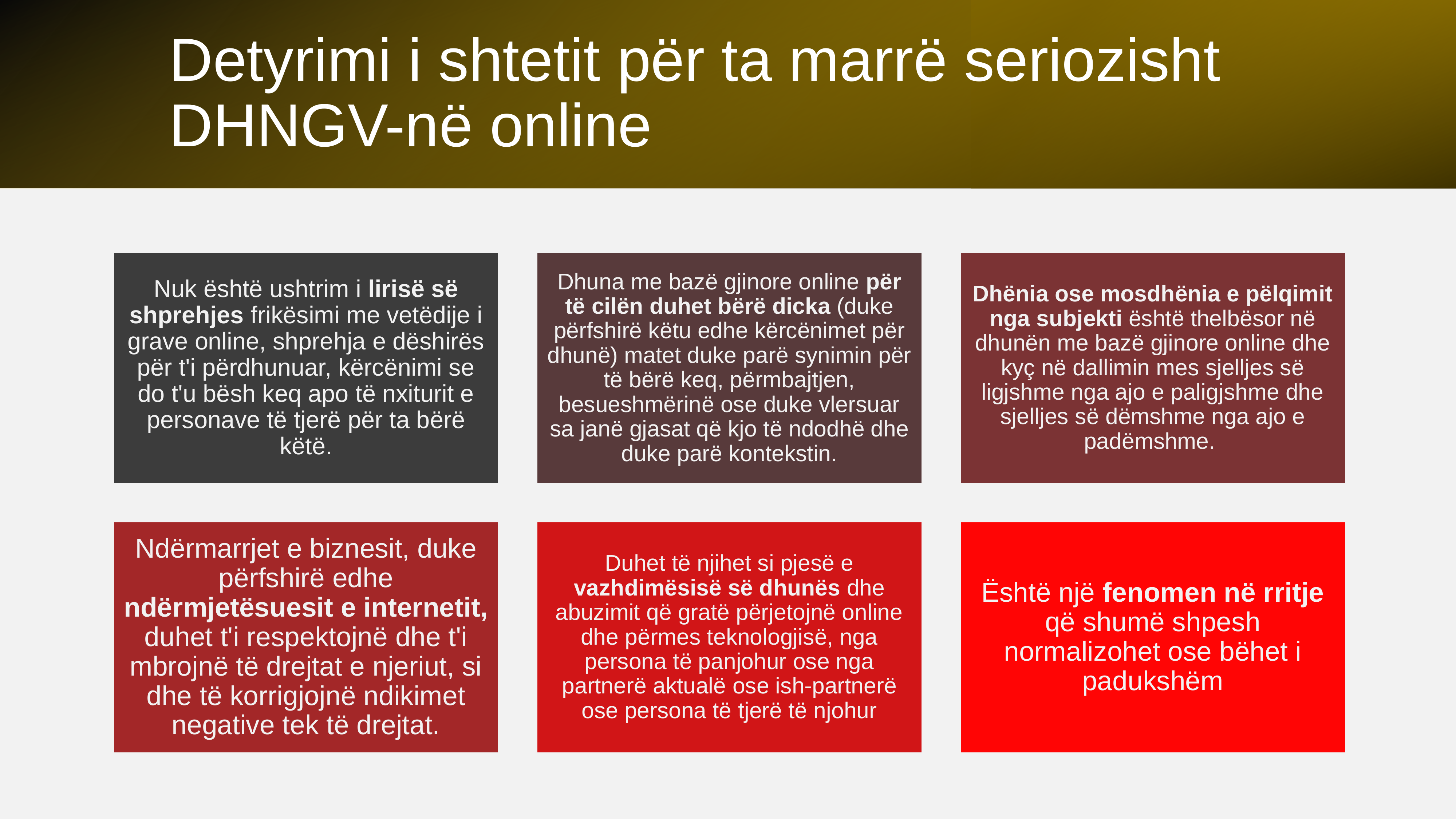

# Detyrimi i shtetit për ta marrë seriozisht DHNGV-në online

Nuk është ushtrim i lirisë së shprehjes frikësimi me vetëdije i grave online, shprehja e dëshirës për t'i përdhunuar, kërcënimi se do t'u bësh keq apo të nxiturit e personave të tjerë për ta bërë këtë.

Dhuna me bazë gjinore online për të cilën duhet bërë dicka (duke përfshirë këtu edhe kërcënimet për dhunë) matet duke parë synimin për të bërë keq, përmbajtjen, besueshmërinë ose duke vlersuar sa janë gjasat që kjo të ndodhë dhe duke parë kontekstin.

Dhënia ose mosdhënia e pëlqimit nga subjekti është thelbësor në dhunën me bazë gjinore online dhe kyç në dallimin mes sjelljes së ligjshme nga ajo e paligjshme dhe sjelljes së dëmshme nga ajo e padëmshme.

Ndërmarrjet e biznesit, duke përfshirë edhe ndërmjetësuesit e internetit, duhet t'i respektojnë dhe t'i mbrojnë të drejtat e njeriut, si dhe të korrigjojnë ndikimet negative tek të drejtat.

Duhet të njihet si pjesë e vazhdimësisë së dhunës dhe abuzimit që gratë përjetojnë online dhe përmes teknologjisë, nga persona të panjohur ose nga partnerë aktualë ose ish-partnerë ose persona të tjerë të njohur

Është një fenomen në rritje që shumë shpesh normalizohet ose bëhet i padukshëm